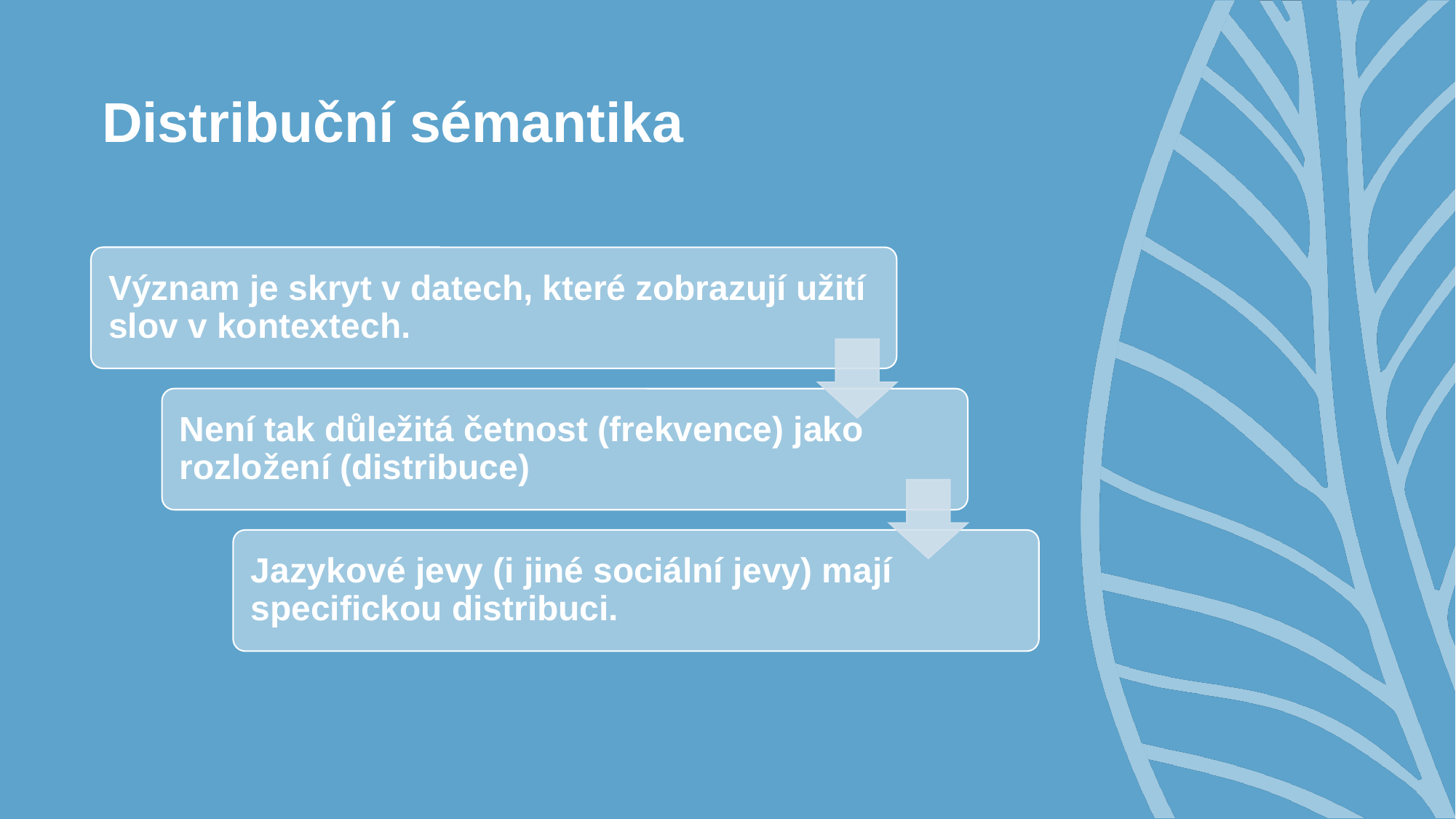

# Distribuční sémantika
Význam je skryt v datech, které zobrazují užití slov v kontextech.
Není tak důležitá četnost (frekvence) jako rozložení (distribuce)
Jazykové jevy (i jiné sociální jevy) mají specifickou distribuci.